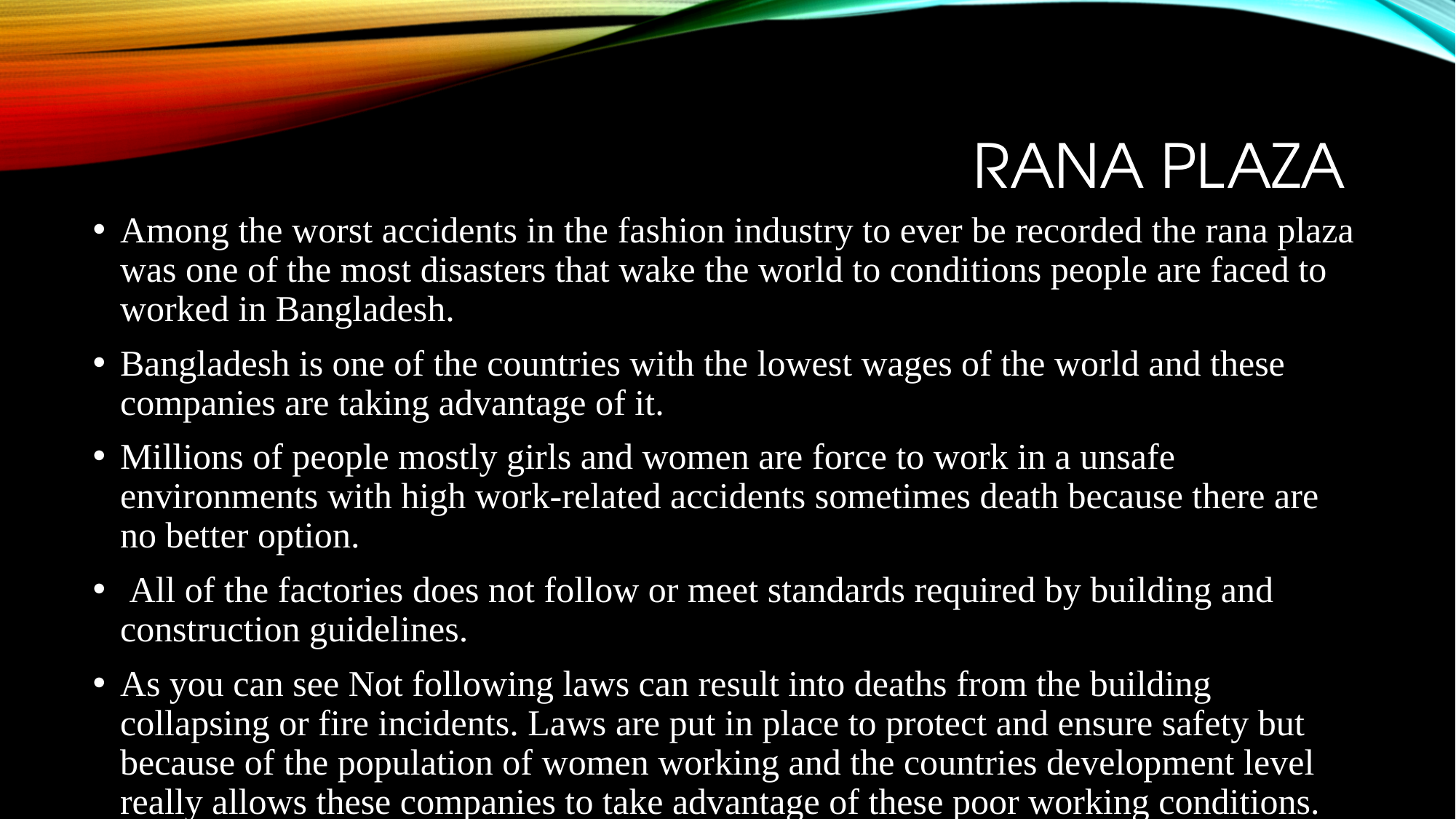

# Rana plaza
Among the worst accidents in the fashion industry to ever be recorded the rana plaza was one of the most disasters that wake the world to conditions people are faced to worked in Bangladesh.
Bangladesh is one of the countries with the lowest wages of the world and these companies are taking advantage of it.
Millions of people mostly girls and women are force to work in a unsafe environments with high work-related accidents sometimes death because there are no better option.
 All of the factories does not follow or meet standards required by building and construction guidelines.
As you can see Not following laws can result into deaths from the building collapsing or fire incidents. Laws are put in place to protect and ensure safety but because of the population of women working and the countries development level really allows these companies to take advantage of these poor working conditions.